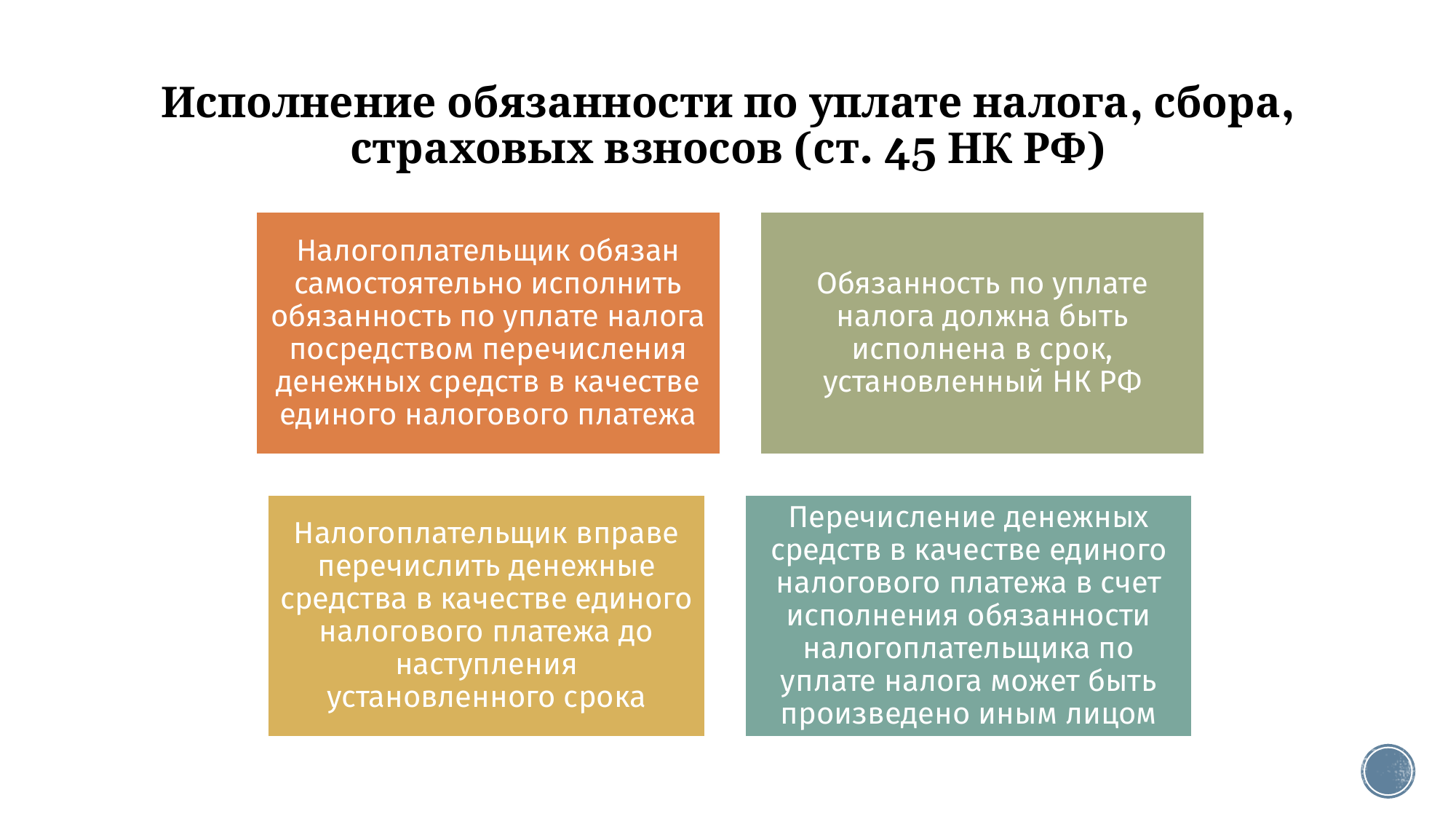

# Исполнение обязанности по уплате налога, сбора, страховых взносов (ст. 45 НК РФ)
Налогоплательщик обязан самостоятельно исполнить обязанность по уплате налога посредством перечисления денежных средств в качестве единого налогового платежа
Обязанность по уплате налога должна быть исполнена в срок, установленный НК РФ
Налогоплательщик вправе перечислить денежные средства в качестве единого налогового платежа до наступления установленного срока
Перечисление денежных средств в качестве единого налогового платежа в счет исполнения обязанности налогоплательщика по уплате налога может быть произведено иным лицом